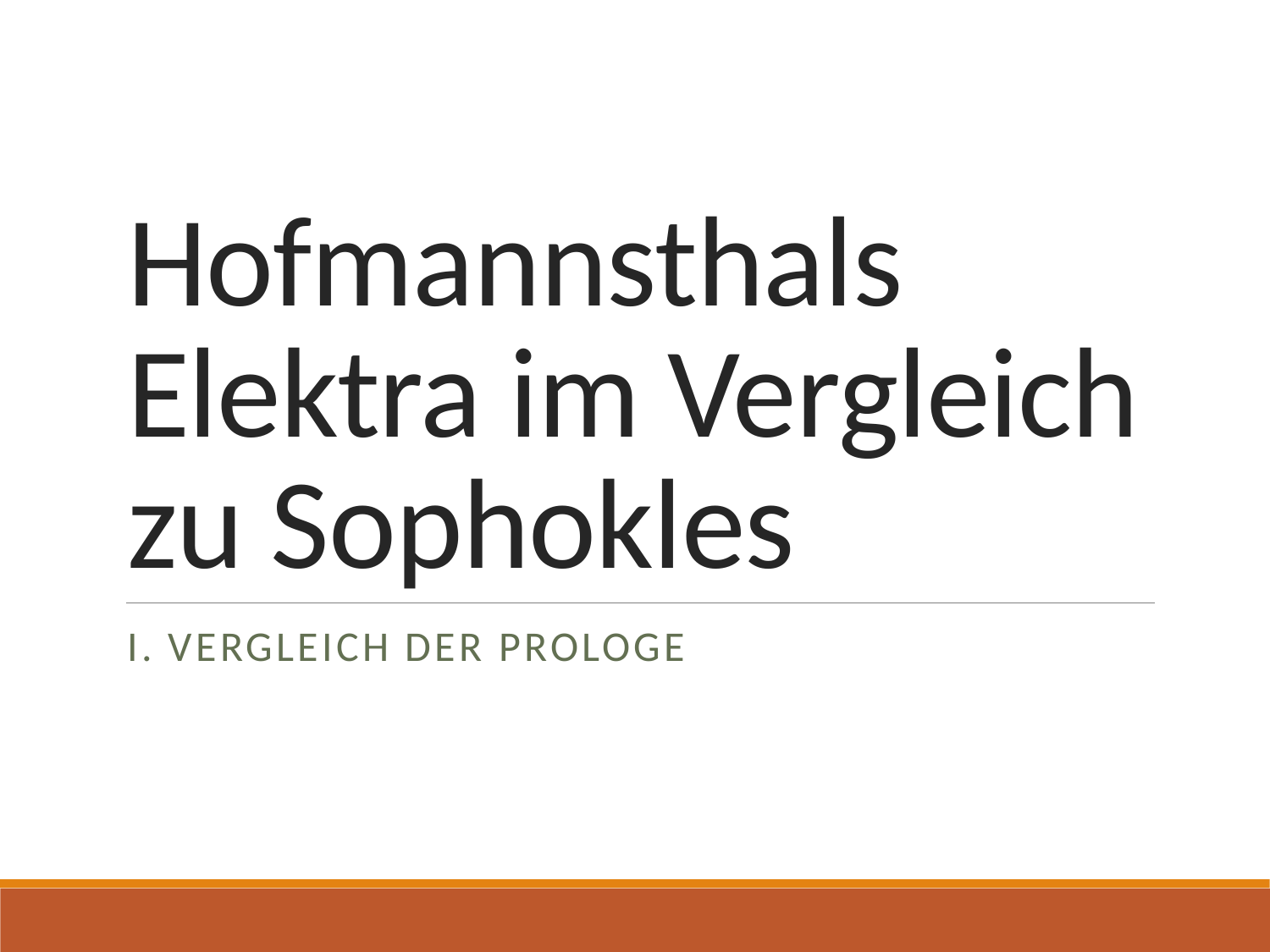

# Hofmannsthals Elektra im Vergleich zu Sophokles
I. Vergleich der Prologe